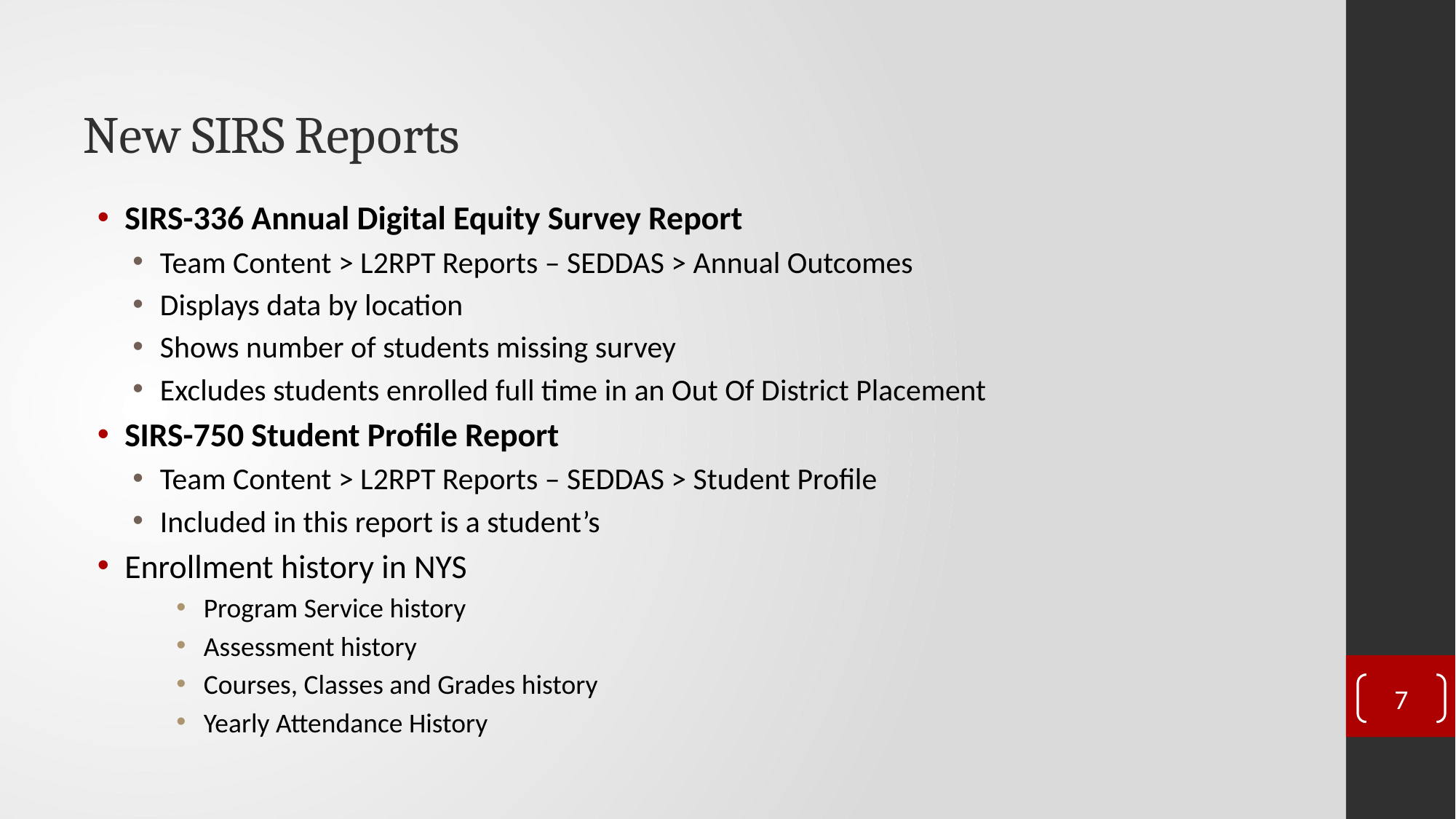

# New SIRS Reports

SIRS-336 Annual Digital Equity Survey Report
Team Content > L2RPT Reports – SEDDAS > Annual Outcomes
Displays data by location
Shows number of students missing survey
Excludes students enrolled full time in an Out Of District Placement
SIRS-750 Student Profile Report
Team Content > L2RPT Reports – SEDDAS > Student Profile
Included in this report is a student’s
Enrollment history in NYS
Program Service history
Assessment history
Courses, Classes and Grades history
Yearly Attendance History

7